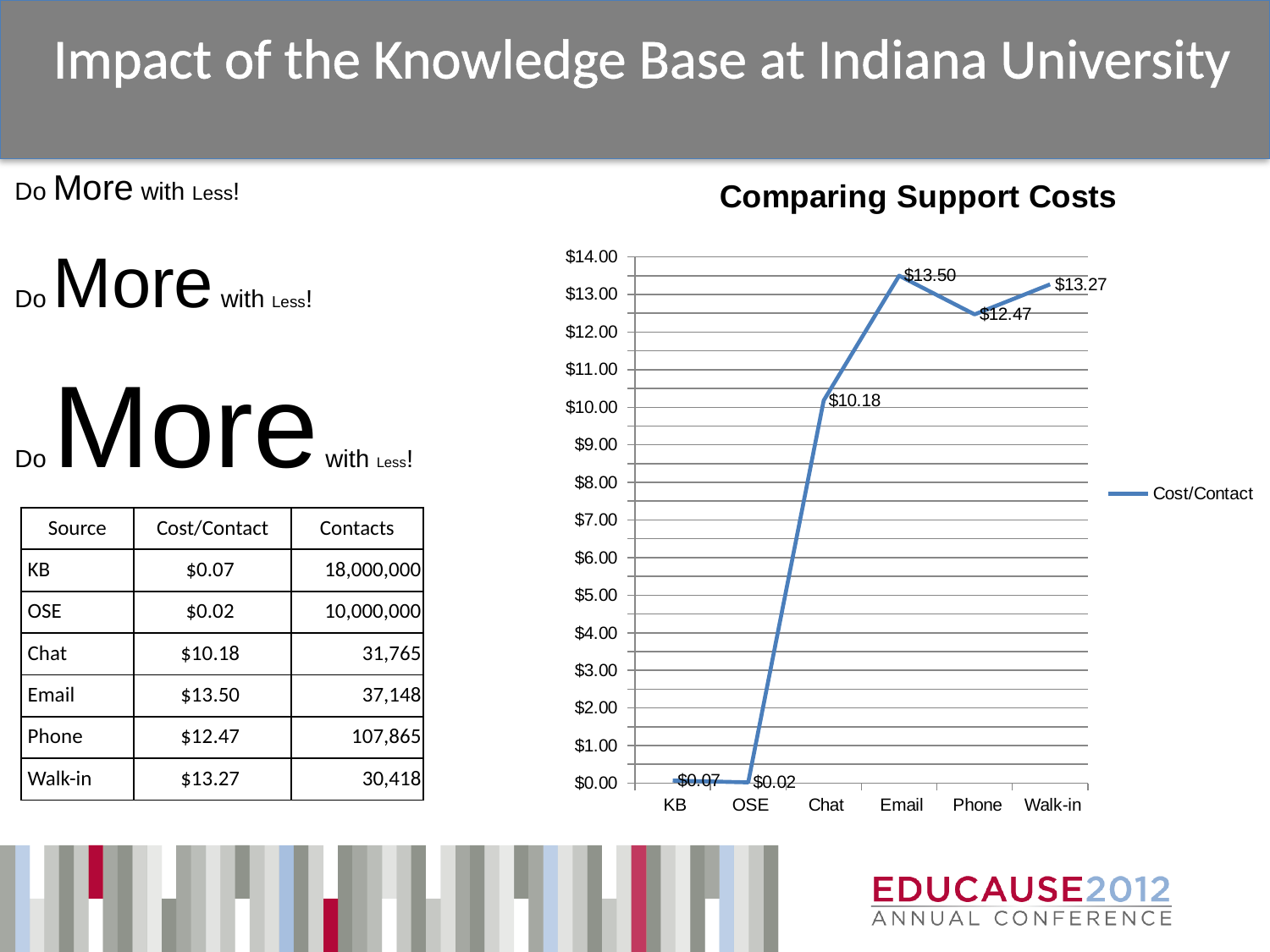

# Impact of the Knowledge Base at Indiana University
Do More with Less!

Do More with Less!

Do More with Less!

### Chart: Comparing Support Costs

| Category | Cost/Contact |
|---|---|
|  KB | 0.07 |
|  OSE | 0.02 |
|  Chat | 10.18 |
|  Email | 13.5 |
|  Phone | 12.47 |
|  Walk-in | 13.27 |
| Source | Cost/Contact | Contacts |
| --- | --- | --- |
| KB | $0.07 | 18,000,000 |
| OSE | $0.02 | 10,000,000 |
| Chat | $10.18 | 31,765 |
| Email | $13.50 | 37,148 |
| Phone | $12.47 | 107,865 |
| Walk-in | $13.27 | 30,418 |